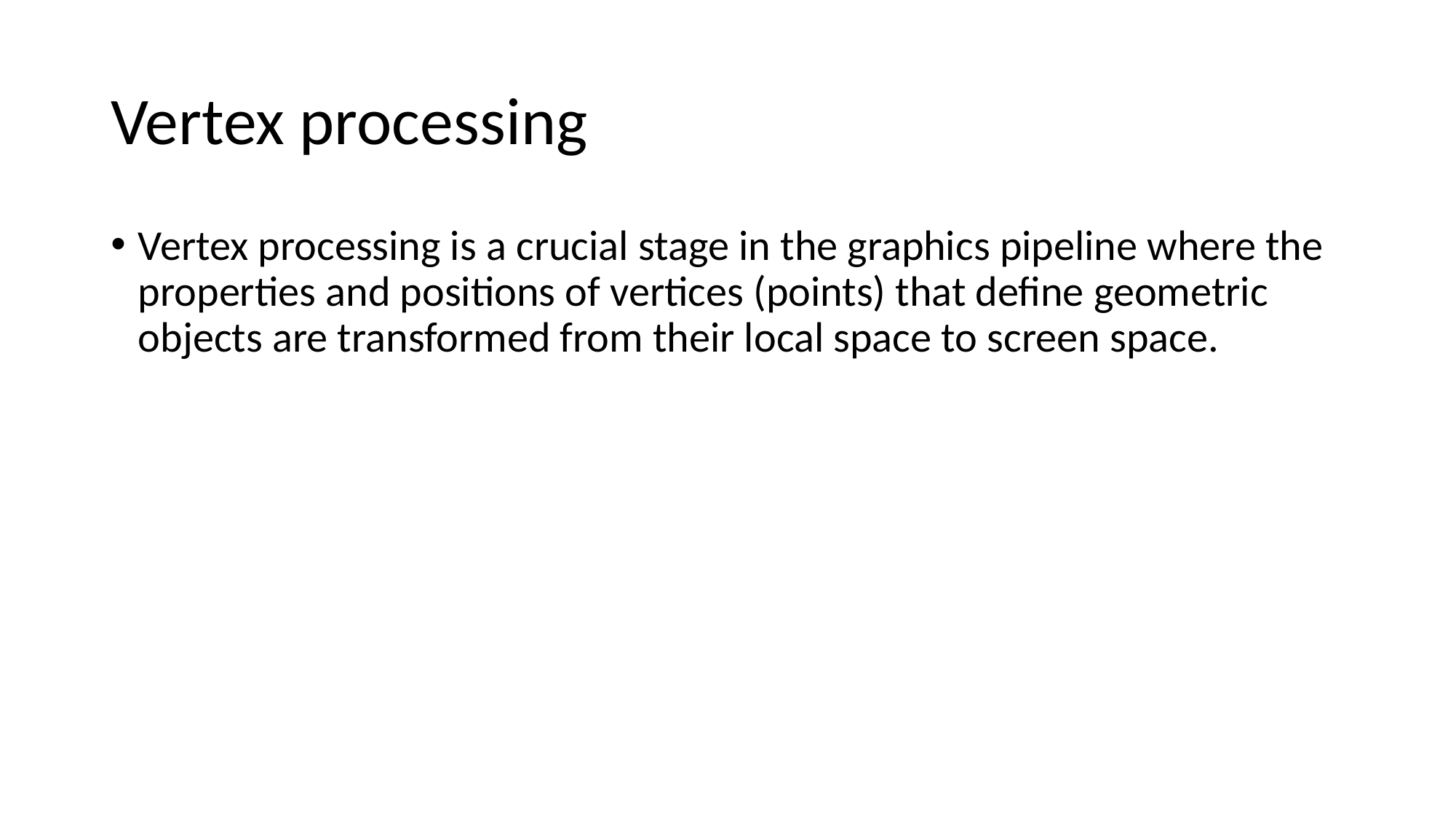

# Vertex processing
Vertex processing is a crucial stage in the graphics pipeline where the properties and positions of vertices (points) that define geometric objects are transformed from their local space to screen space.